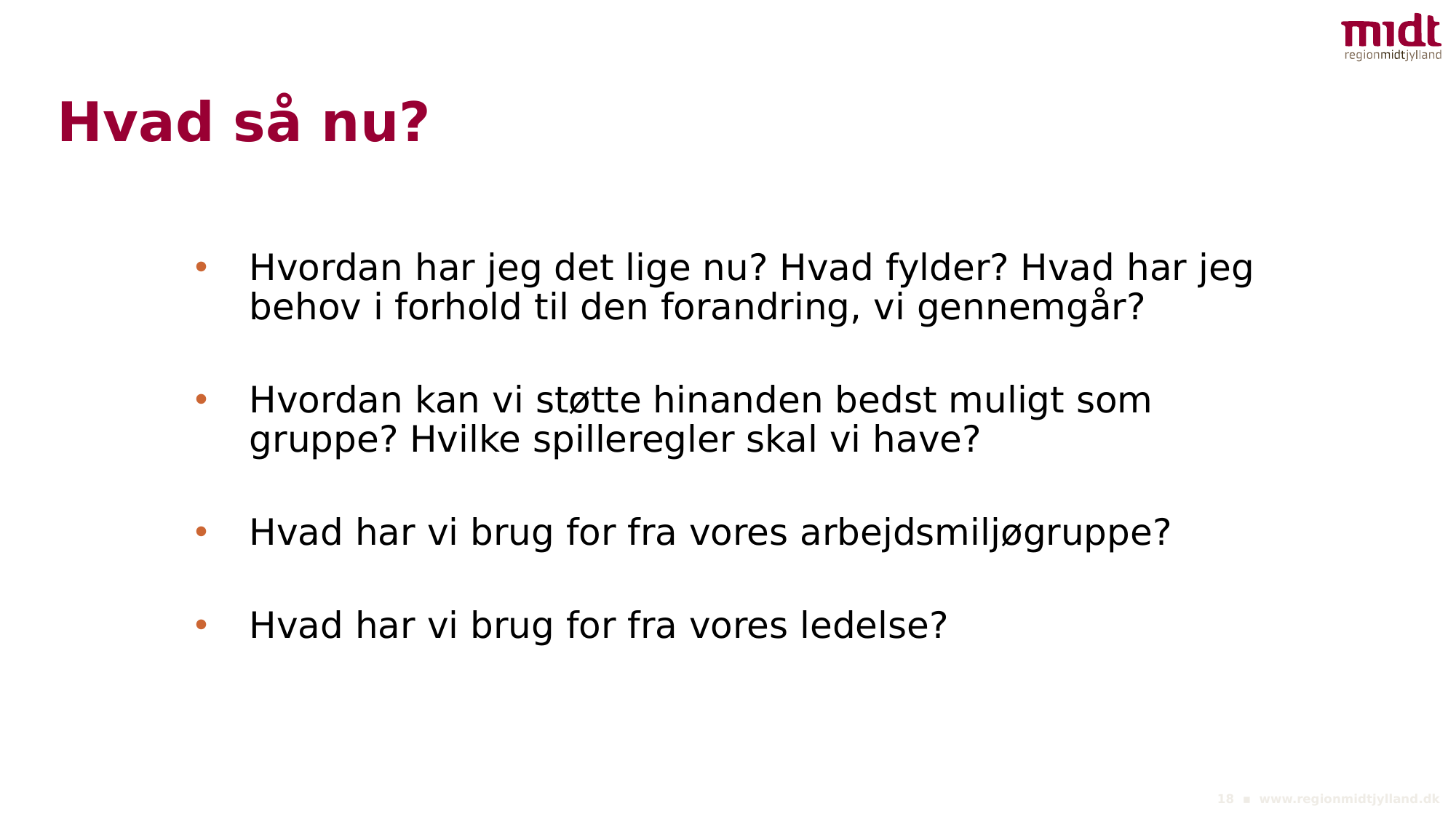

# Hvad så nu?

Hvordan har jeg det lige nu? Hvad fylder? Hvad har jeg behov i forhold til den forandring, vi gennemgår?

Hvordan kan vi støtte hinanden bedst muligt som gruppe? Hvilke spilleregler skal vi have?

Hvad har vi brug for fra vores arbejdsmiljøgruppe?

Hvad har vi brug for fra vores ledelse?